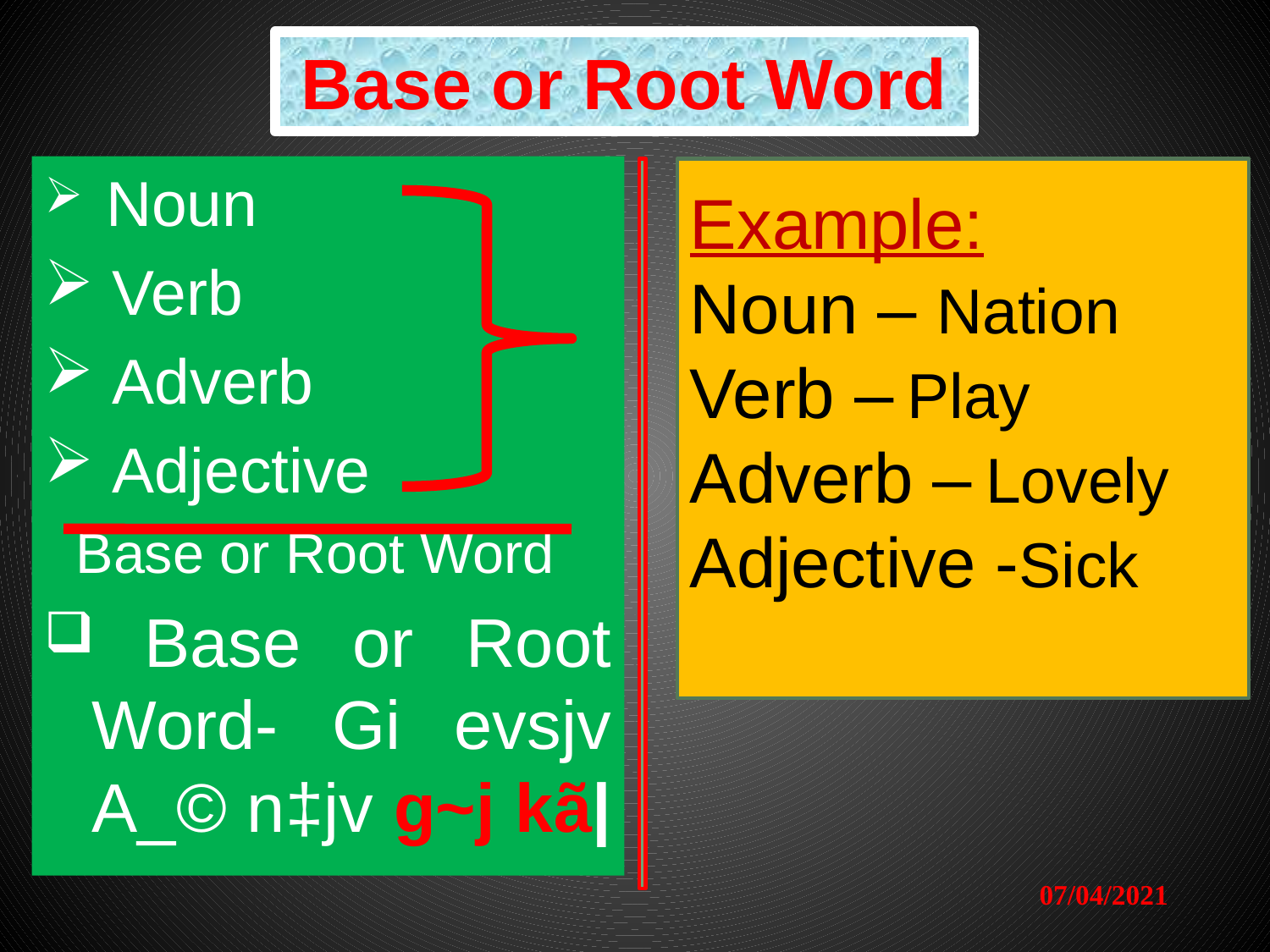

# Base or Root Word
 Noun
 Verb
 Adverb
 Adjective
  Base or Root Word
 Base or Root Word- Gi evsjv A_© n‡jv g~j kã|

Example:
Noun – Nation
Verb – Play
Adverb – Lovely
Adjective -Sick

07/04/2021